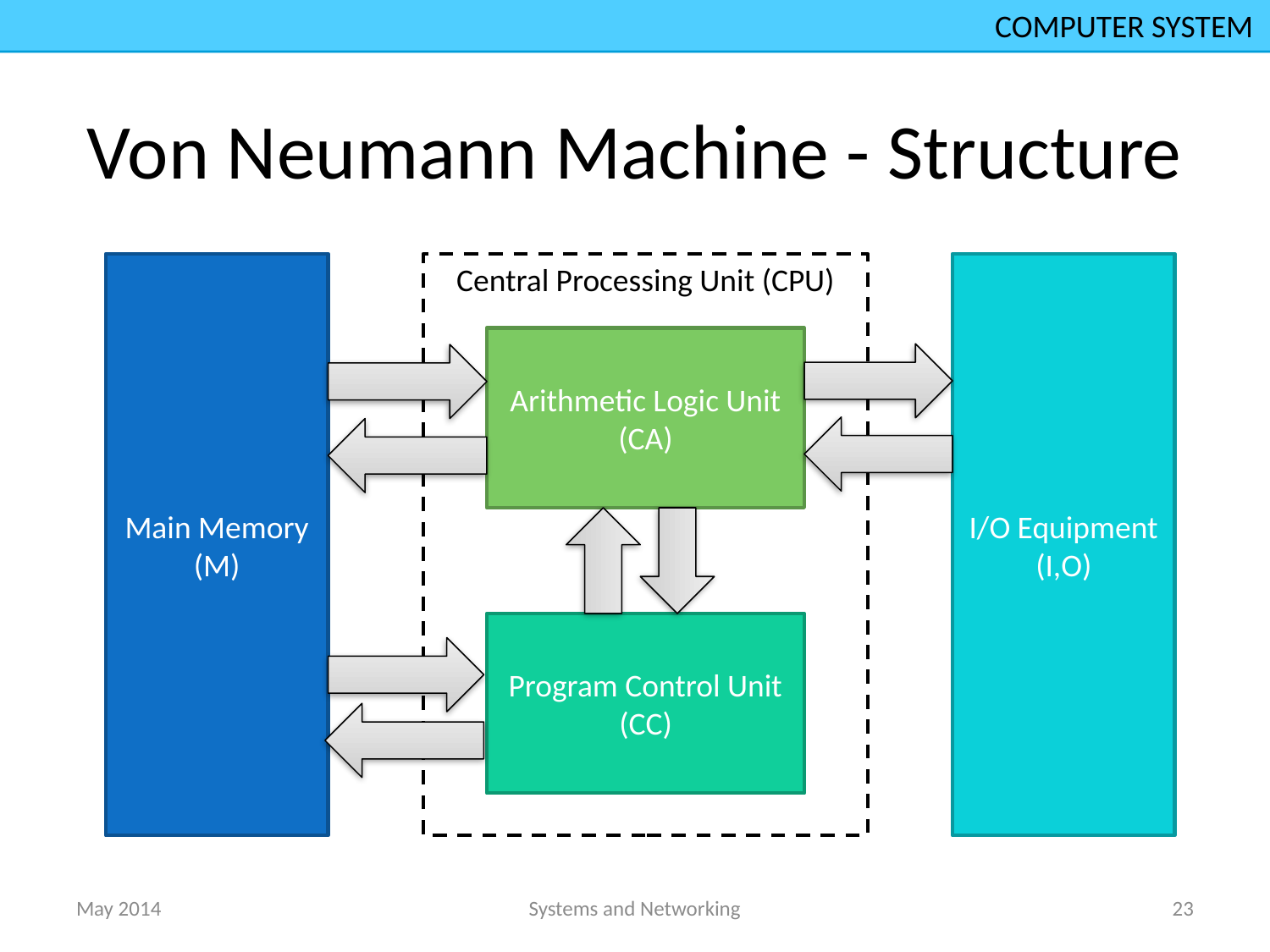

COMPUTER SYSTEM
# Von Neumann Machine - Structure
Main Memory (M)
Central Processing Unit (CPU)
I/O Equipment (I,O)
Arithmetic Logic Unit (CA)

Program Control Unit (CC)

May 2014
Systems and Networking
23